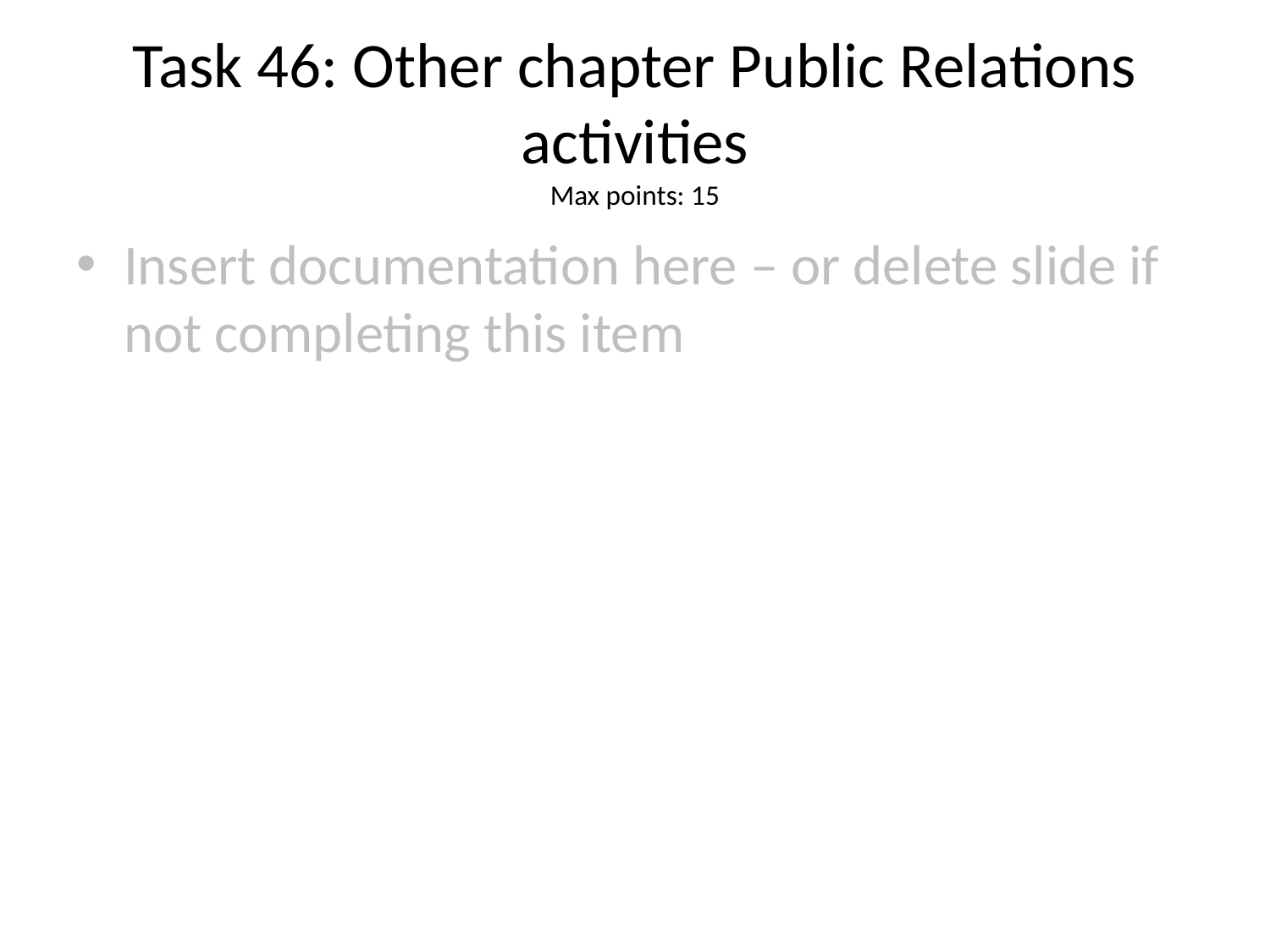

# Task 46: Other chapter Public Relations activities
Max points: 15
Insert documentation here – or delete slide if not completing this item